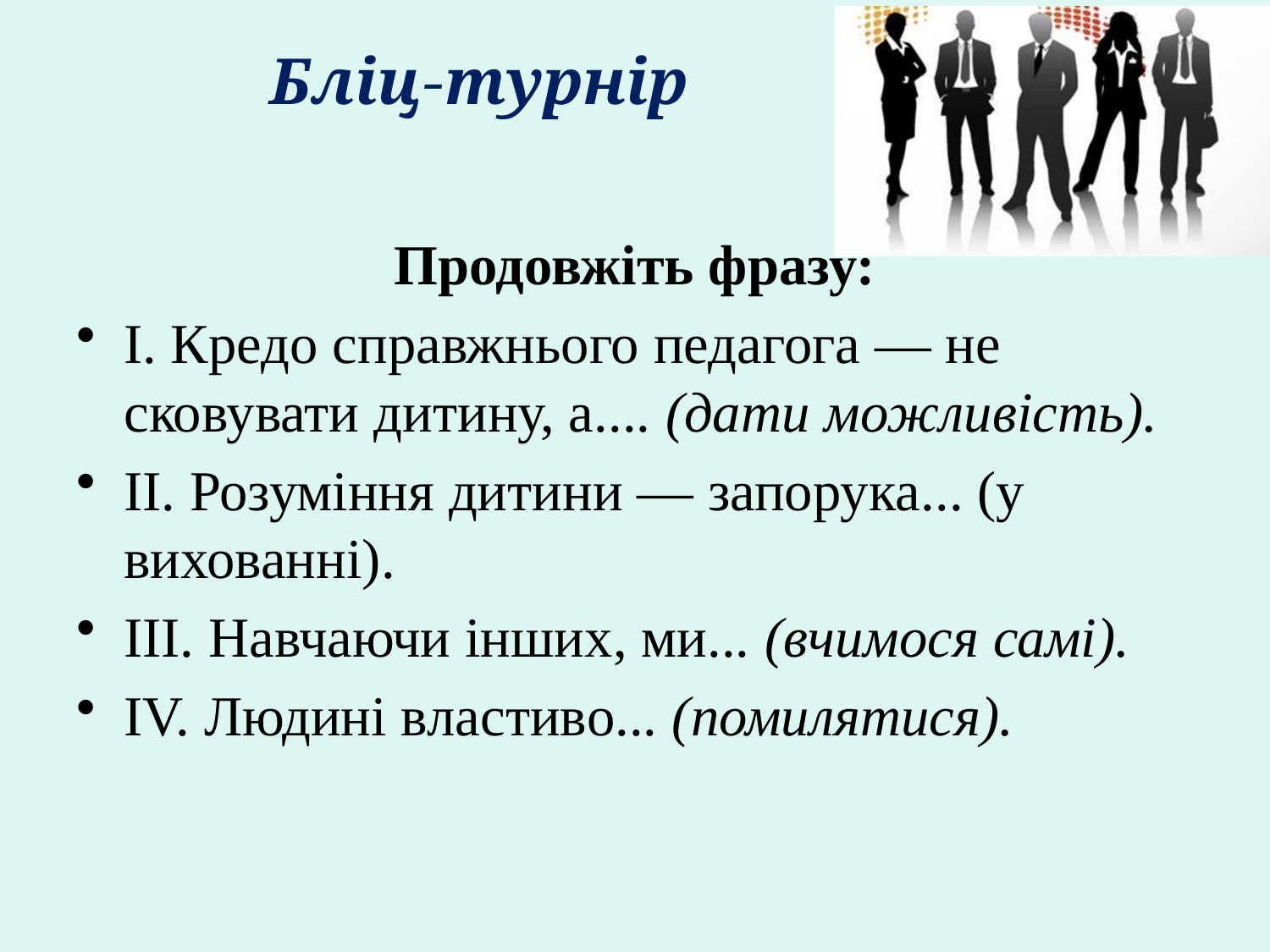

# Бліц-турнір
Продовжіть фразу:
І. Кредо справжнього педагога — не сковувати дитину, а.... (дати можливість).
ІІ. Розуміння дитини — запорука... (у вихованні).
ІІІ. Навчаючи інших, ми... (вчимося самі).
IV. Людині властиво... (помилятися).